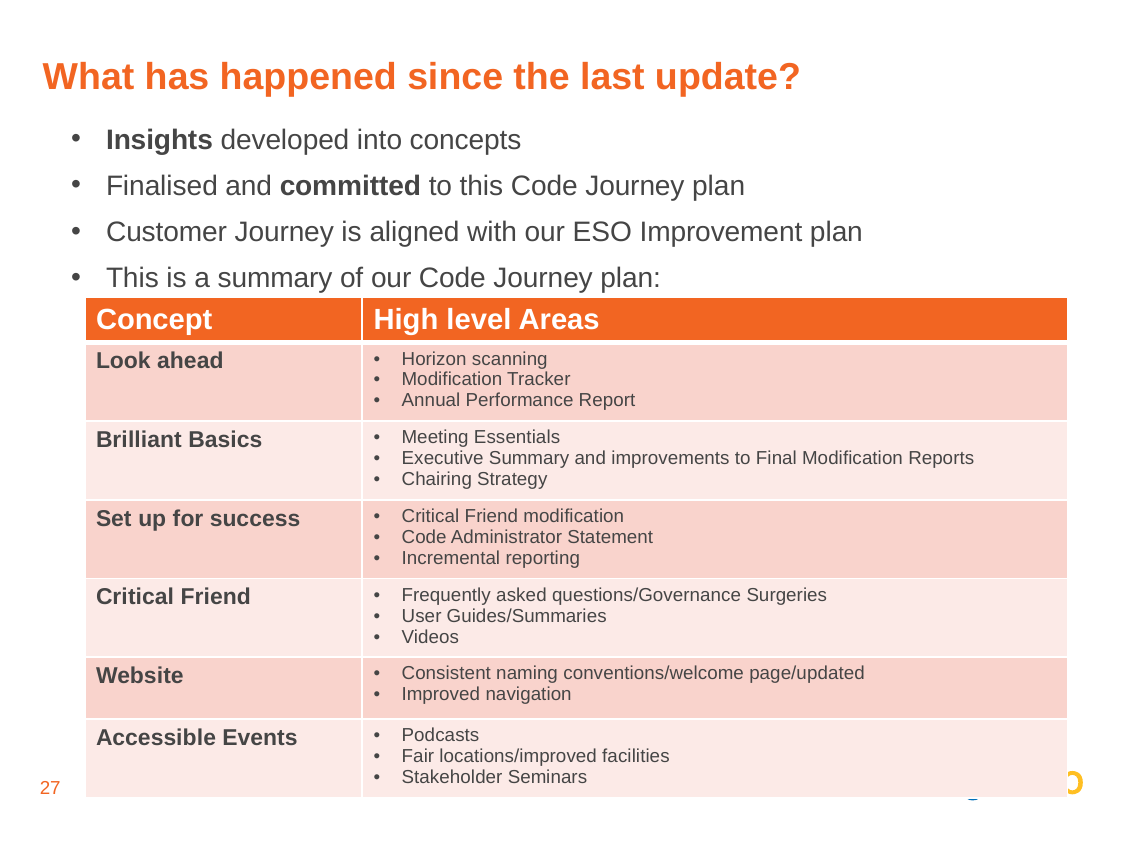

# What has happened since the last update?
Insights developed into concepts
Finalised and committed to this Code Journey plan
Customer Journey is aligned with our ESO Improvement plan
This is a summary of our Code Journey plan:

| Concept | High level Areas |
| --- | --- |
| Look ahead | Horizon scanning Modification Tracker Annual Performance Report |
| Brilliant Basics | Meeting Essentials Executive Summary and improvements to Final Modification Reports Chairing Strategy |
| Set up for success | Critical Friend modification Code Administrator Statement Incremental reporting |
| Critical Friend | Frequently asked questions/Governance Surgeries User Guides/Summaries Videos |
| Website | Consistent naming conventions/welcome page/updated Improved navigation |
| Accessible Events | Podcasts Fair locations/improved facilities Stakeholder Seminars |